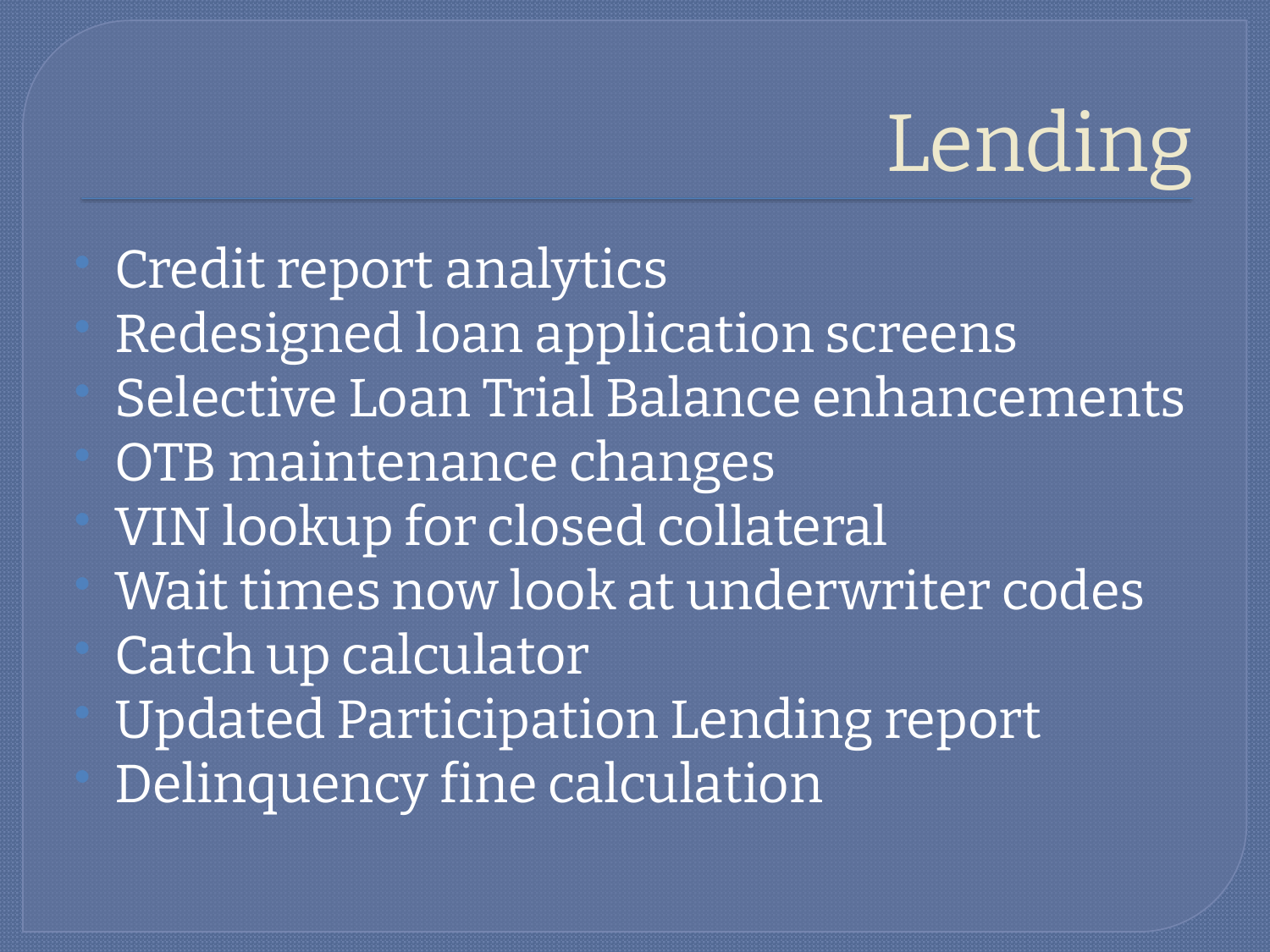

# Lending
Credit report analytics
Redesigned loan application screens
Selective Loan Trial Balance enhancements
OTB maintenance changes
VIN lookup for closed collateral
Wait times now look at underwriter codes
Catch up calculator
Updated Participation Lending report
Delinquency fine calculation